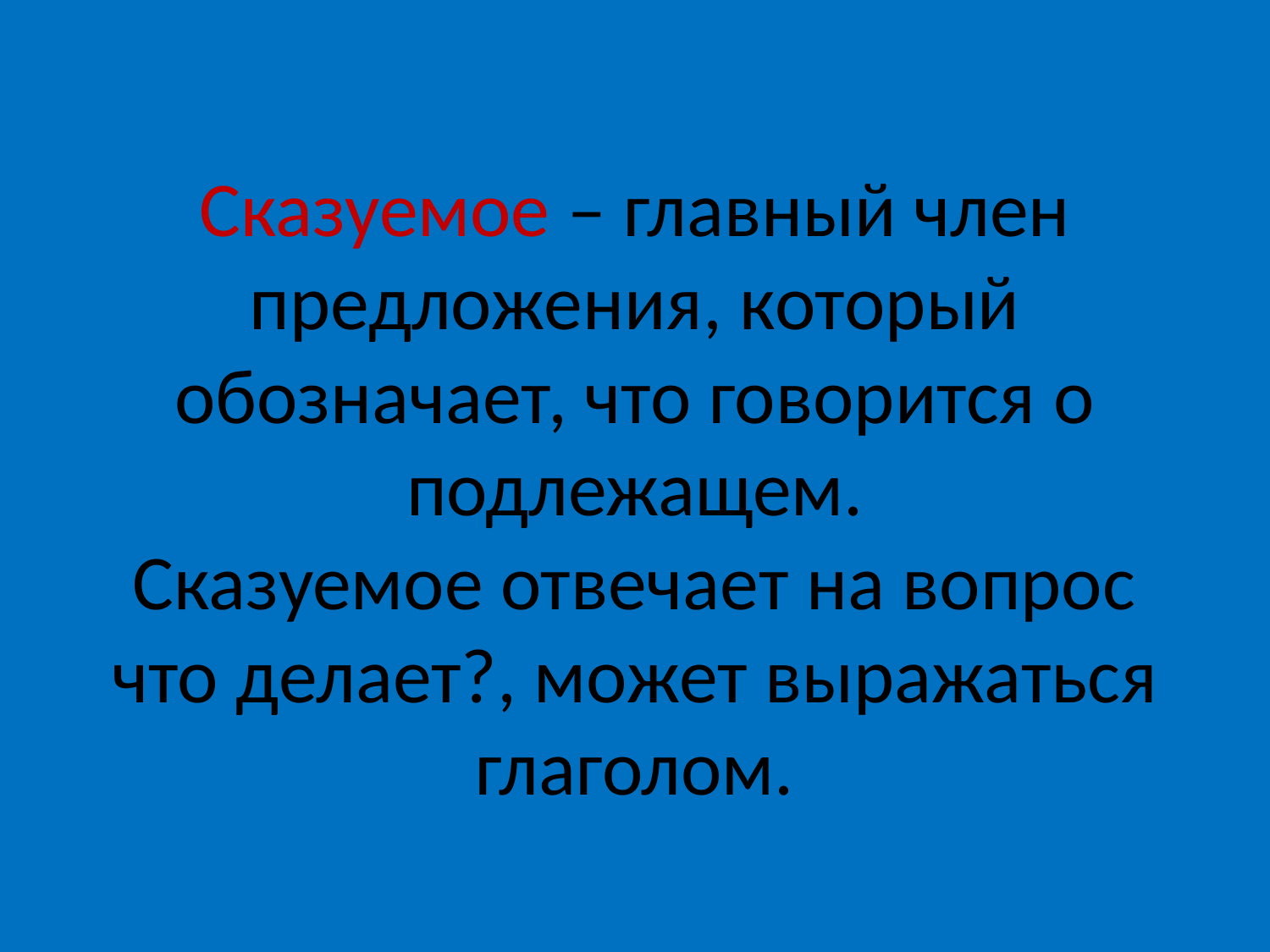

# Сказуемое – главный член предложения, который обозначает, что говорится о подлежащем. Сказуемое отвечает на вопрос что делает?, может выражаться глаголом.